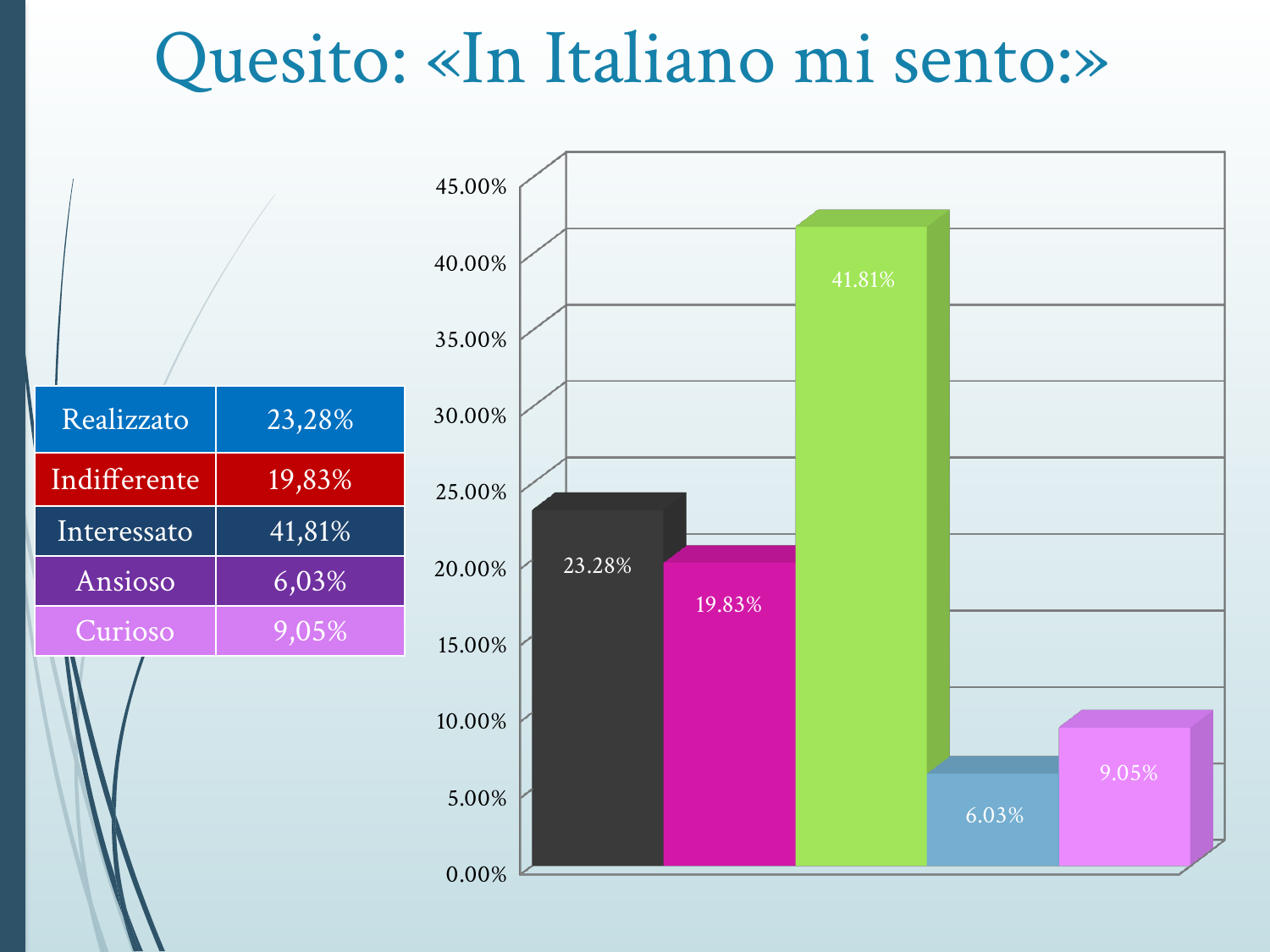

# Quesito: «In Italiano mi sento:»

[unsupported chart]

| Realizzato | 23,28% |
| --- | --- |
| Indifferente | 19,83% |
| Interessato | 41,81% |
| Ansioso | 6,03% |
| Curioso | 9,05% |